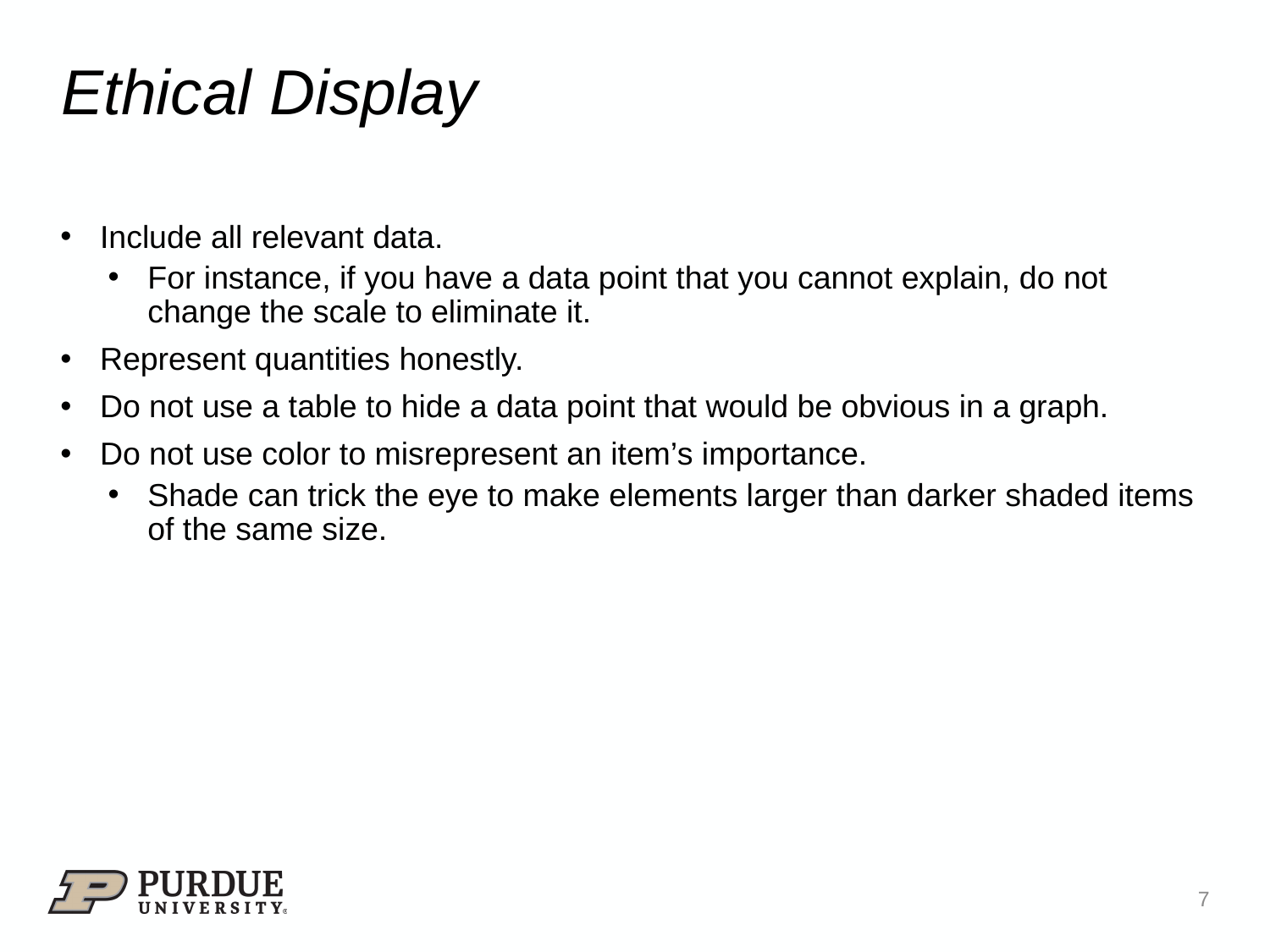

# Ethical Display
Include all relevant data.
For instance, if you have a data point that you cannot explain, do not change the scale to eliminate it.
Represent quantities honestly.
Do not use a table to hide a data point that would be obvious in a graph.
Do not use color to misrepresent an item’s importance.
Shade can trick the eye to make elements larger than darker shaded items of the same size.
7